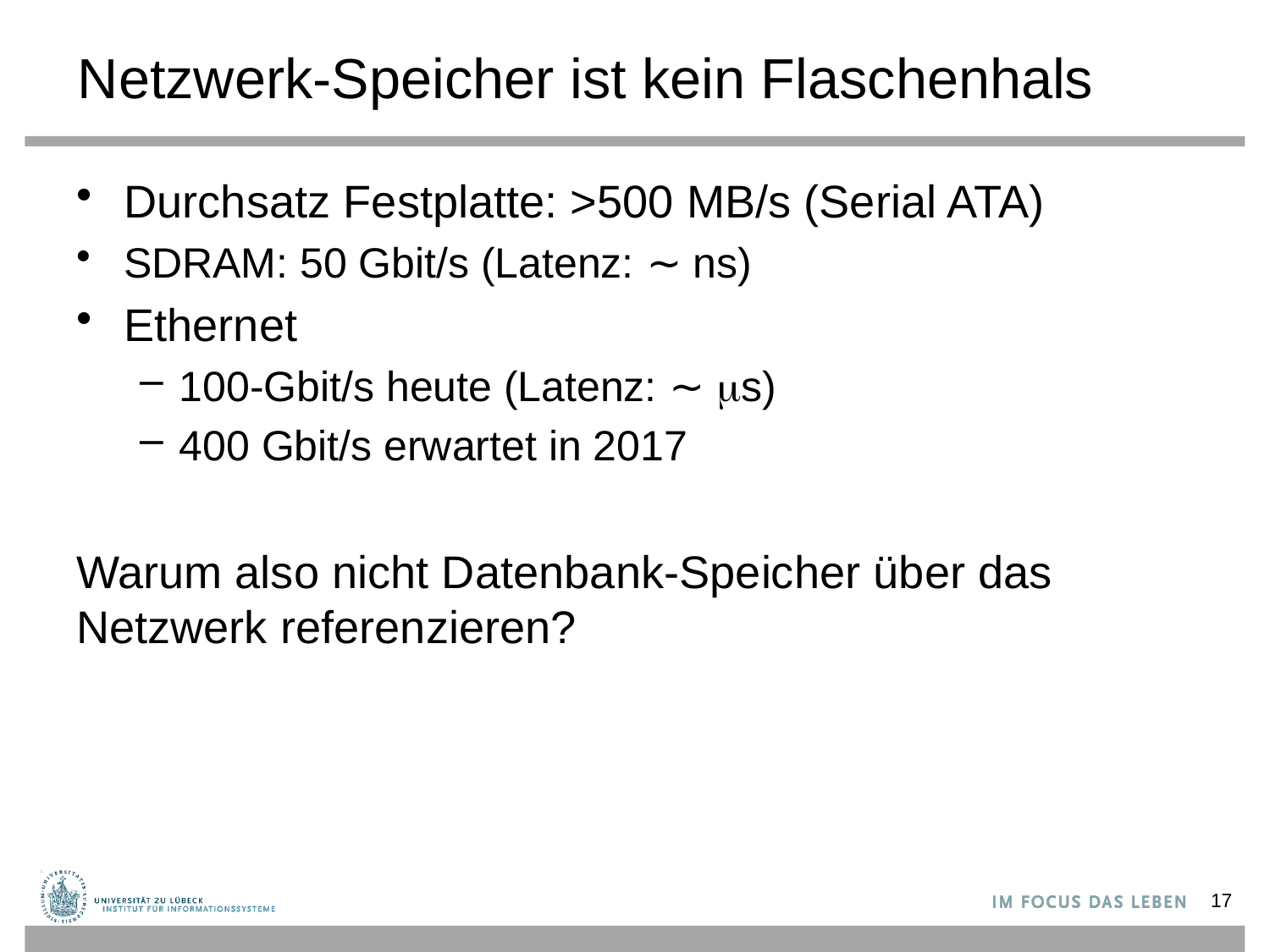

# Netzwerk-Speicher ist kein Flaschenhals
Durchsatz Festplatte: >500 MB/s (Serial ATA)
SDRAM: 50 Gbit/s (Latenz: ∼ ns)
Ethernet
100-Gbit/s heute (Latenz: ∼ μs)
400 Gbit/s erwartet in 2017

Warum also nicht Datenbank-Speicher über das Netzwerk referenzieren?
17